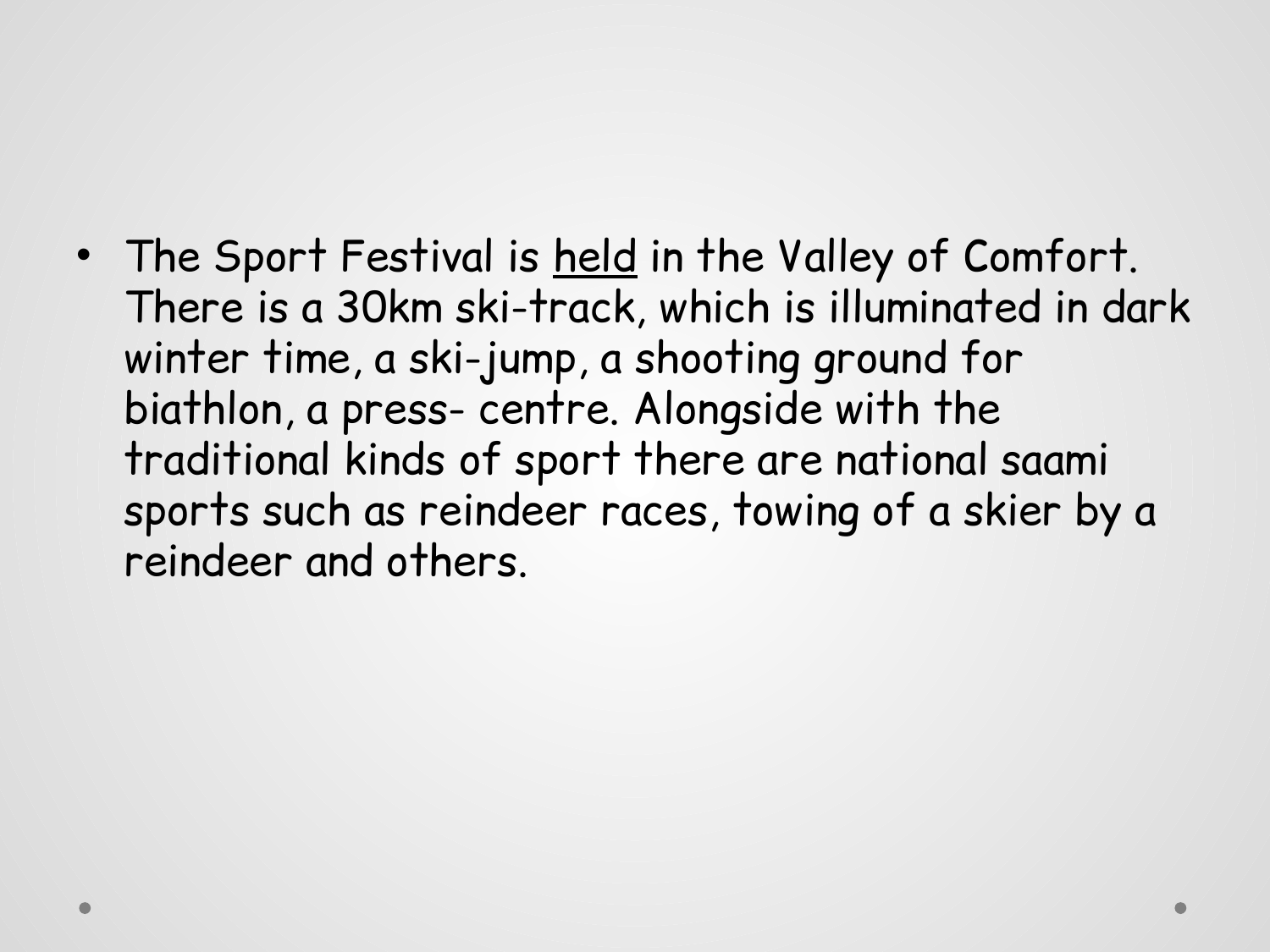

#
The Sport Festival is held in the Valley of Comfort. There is a 30km ski-track, which is illuminated in dark winter time, a ski-jump, a shooting ground for biathlon, a press- centre. Alongside with the traditional kinds of sport there are national saami sports such as reindeer races, towing of a skier by a reindeer and others.